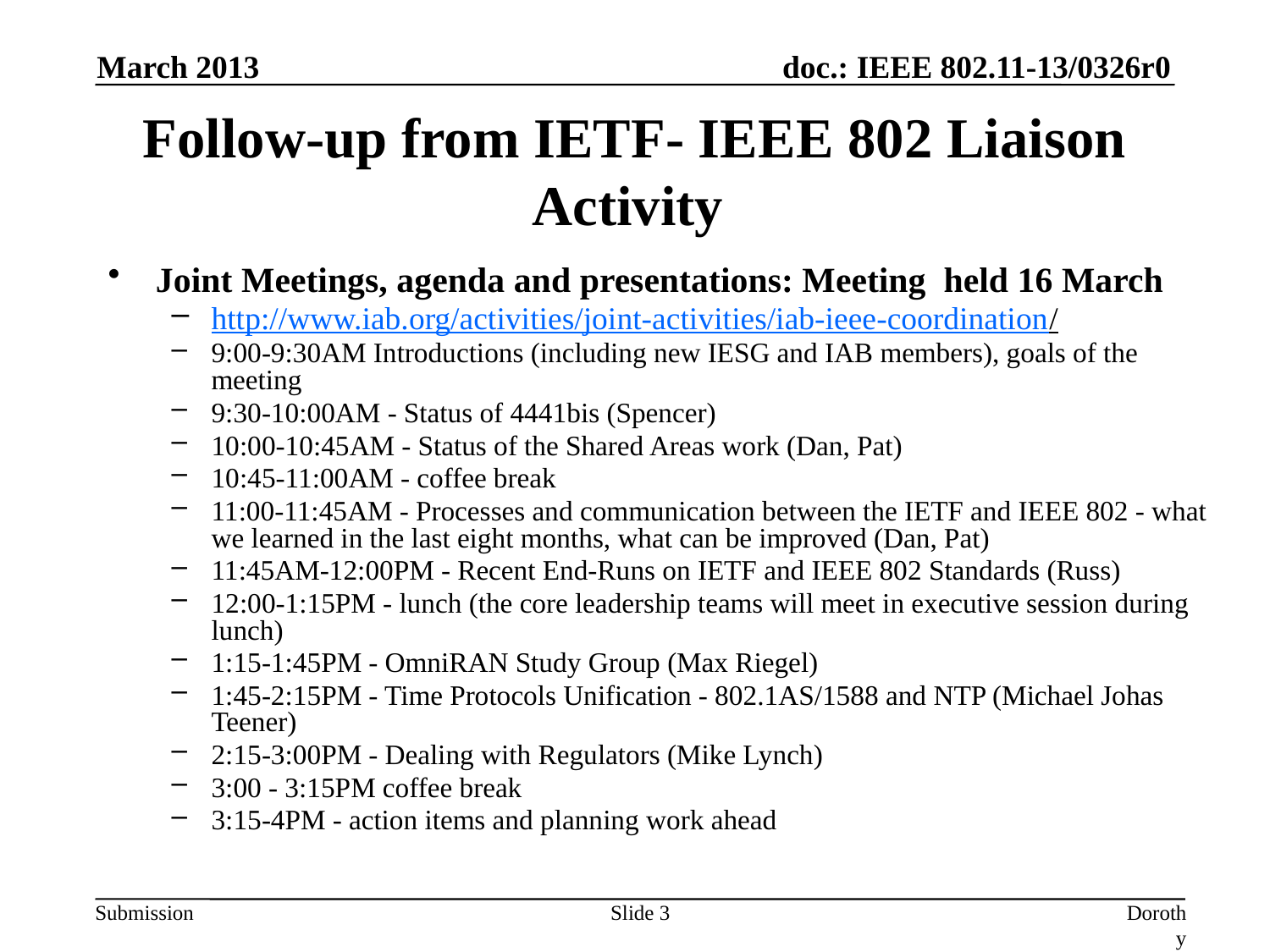

March 2013
# Follow-up from IETF- IEEE 802 Liaison Activity

Joint Meetings, agenda and presentations: Meeting  held 16 March
http://www.iab.org/activities/joint-activities/iab-ieee-coordination/
9:00-9:30AM Introductions (including new IESG and IAB members), goals of the meeting
9:30-10:00AM - Status of 4441bis (Spencer)
10:00-10:45AM - Status of the Shared Areas work (Dan, Pat)
10:45-11:00AM - coffee break
11:00-11:45AM - Processes and communication between the IETF and IEEE 802 - what we learned in the last eight months, what can be improved (Dan, Pat)
11:45AM-12:00PM - Recent End-Runs on IETF and IEEE 802 Standards (Russ)
12:00-1:15PM - lunch (the core leadership teams will meet in executive session during lunch)
1:15-1:45PM - OmniRAN Study Group (Max Riegel)
1:45-2:15PM - Time Protocols Unification - 802.1AS/1588 and NTP (Michael Johas Teener)
2:15-3:00PM - Dealing with Regulators (Mike Lynch)
3:00 - 3:15PM coffee break
3:15-4PM - action items and planning work ahead

Slide 3
Dorothy Stanley, Aruba Networks